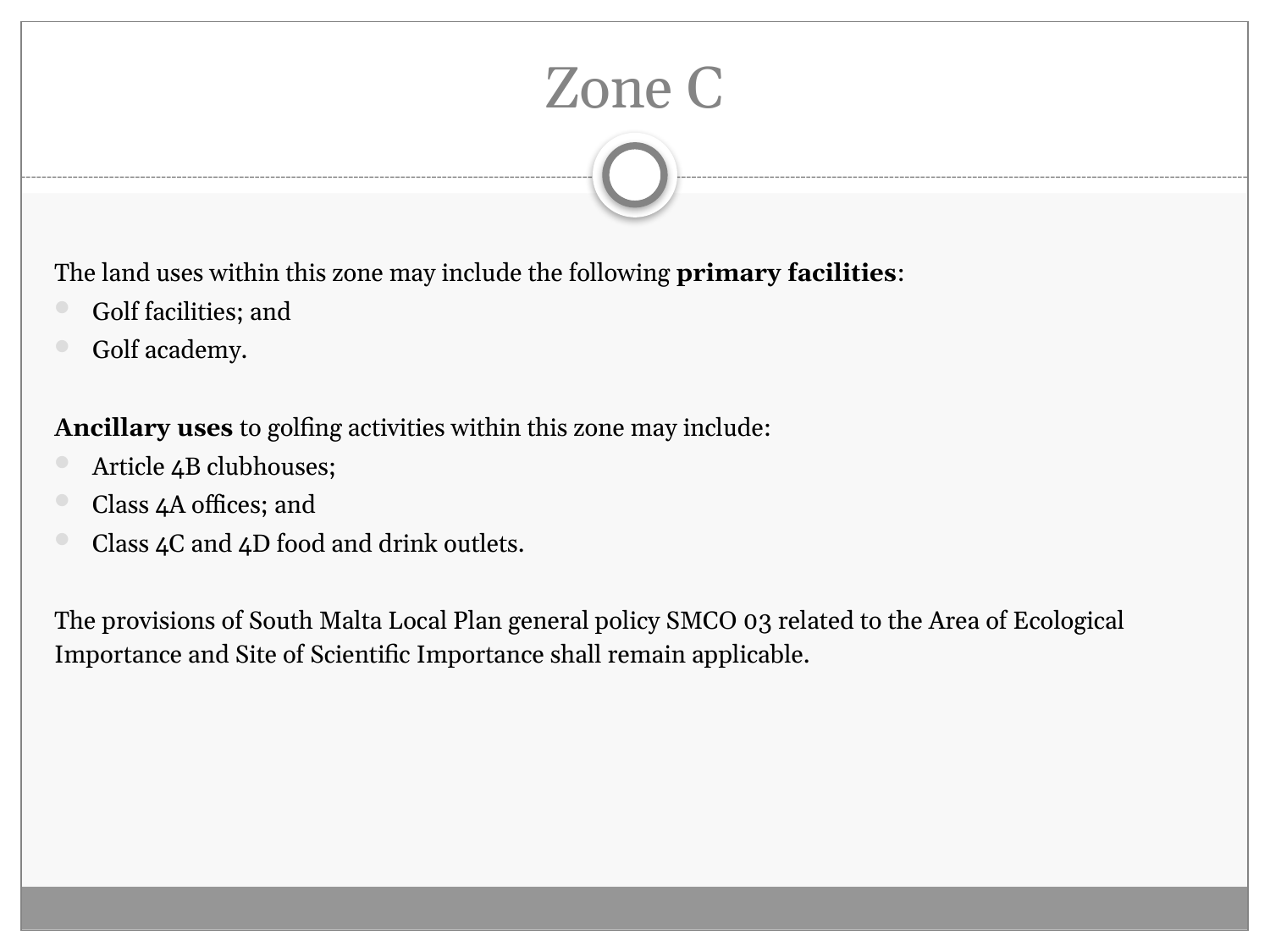

# Zone C

The land uses within this zone may include the following primary facilities:
Golf facilities; and
Golf academy.

Ancillary uses to golfing activities within this zone may include:
Article 4B clubhouses;
Class 4A offices; and
Class 4C and 4D food and drink outlets.

The provisions of South Malta Local Plan general policy SMCO 03 related to the Area of Ecological Importance and Site of Scientific Importance shall remain applicable.